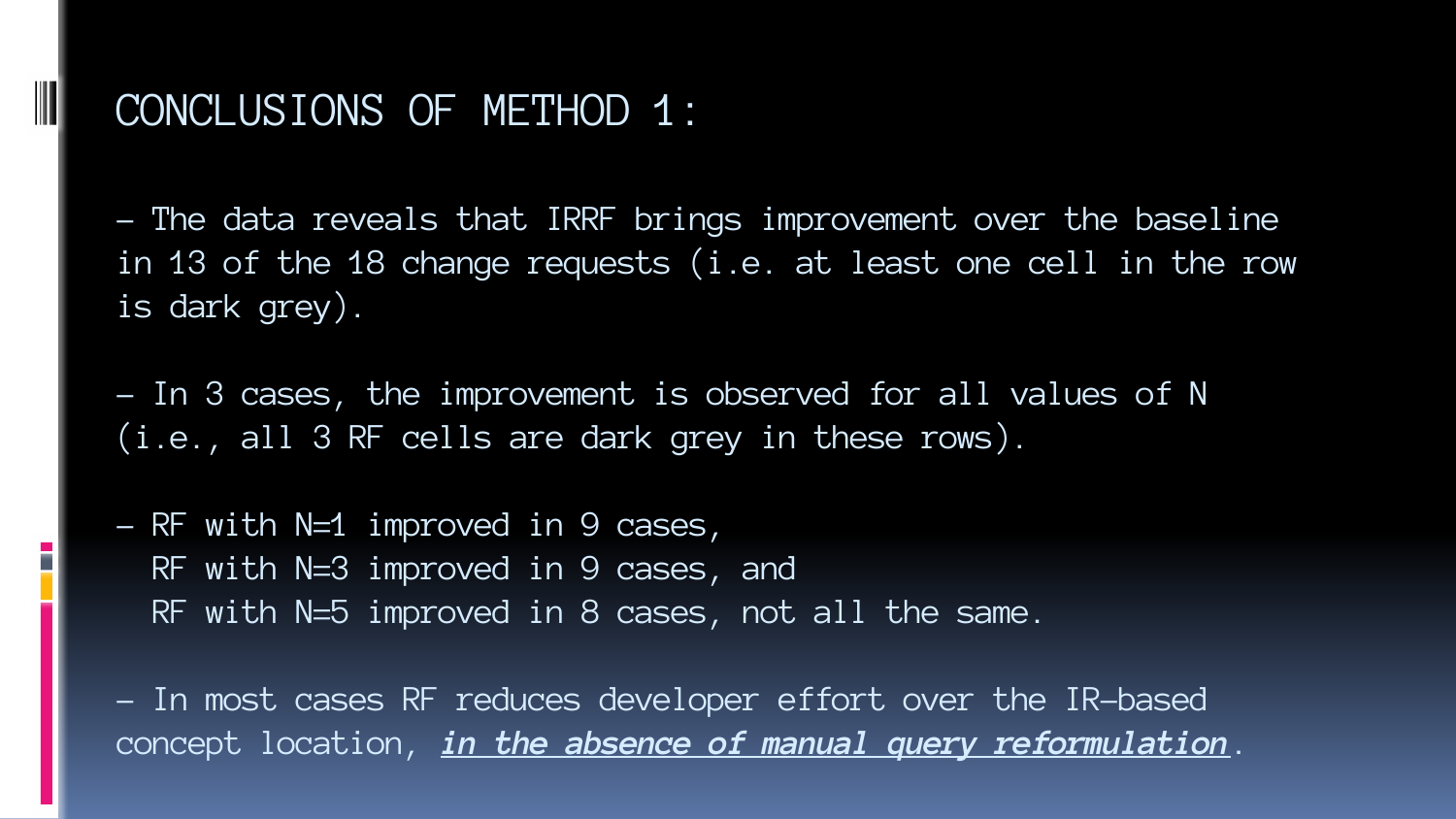

# CONCLUSIONS OF METHOD 1: - The data reveals that IRRF brings improvement over the baseline in 13 of the 18 change requests (i.e. at least one cell in the row is dark grey). - In 3 cases, the improvement is observed for all values of N (i.e., all 3 RF cells are dark grey in these rows). - RF with N=1 improved in 9 cases, RF with N=3 improved in 9 cases, and RF with N=5 improved in 8 cases, not all the same. - In most cases RF reduces developer effort over the IR-based concept location, in the absence of manual query reformulation.